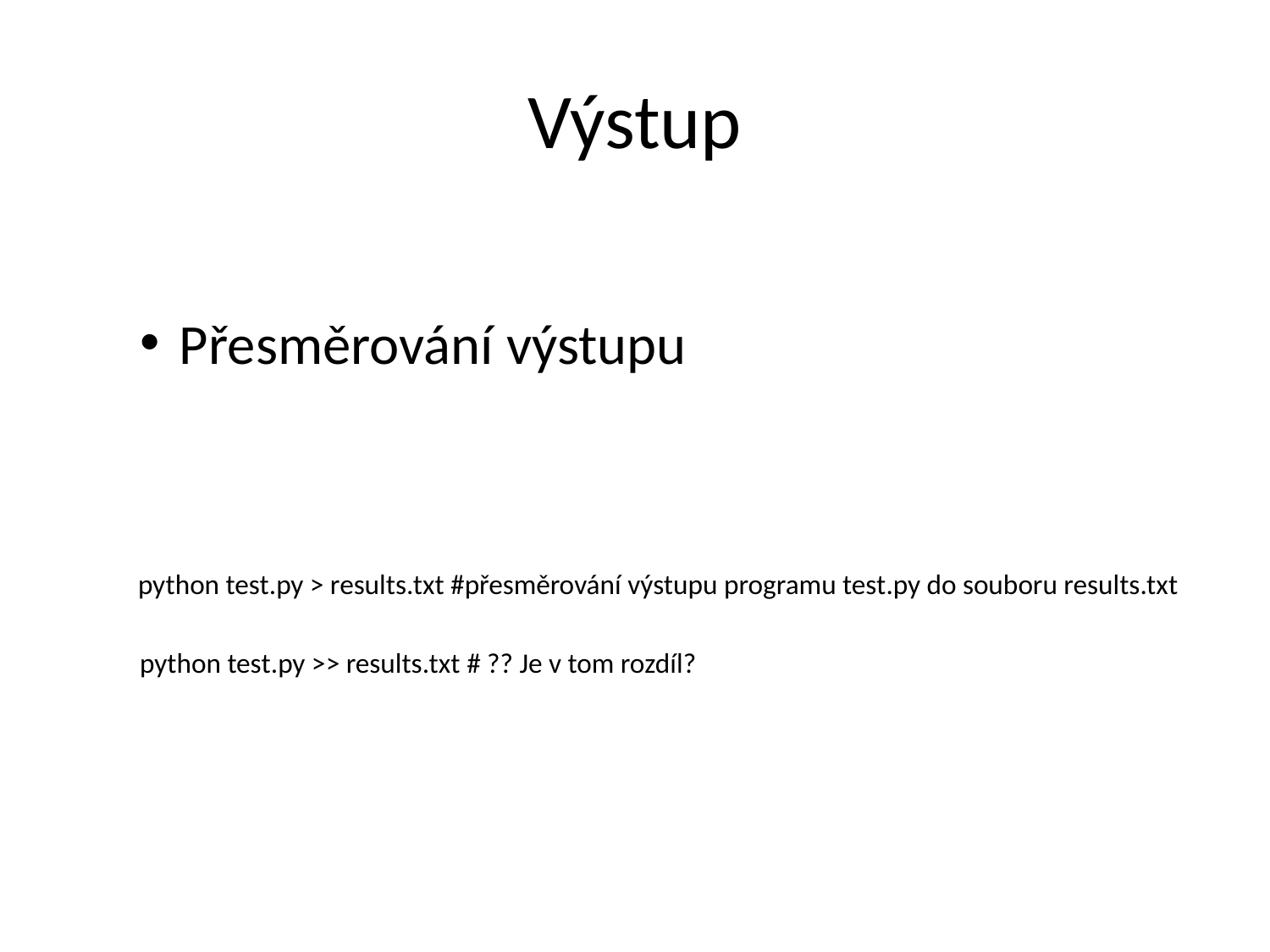

# Výstup

Přesměrování výstupu

 python test.py > results.txt #přesměrování výstupu programu test.py do souboru results.txt

python test.py >> results.txt # ?? Je v tom rozdíl?